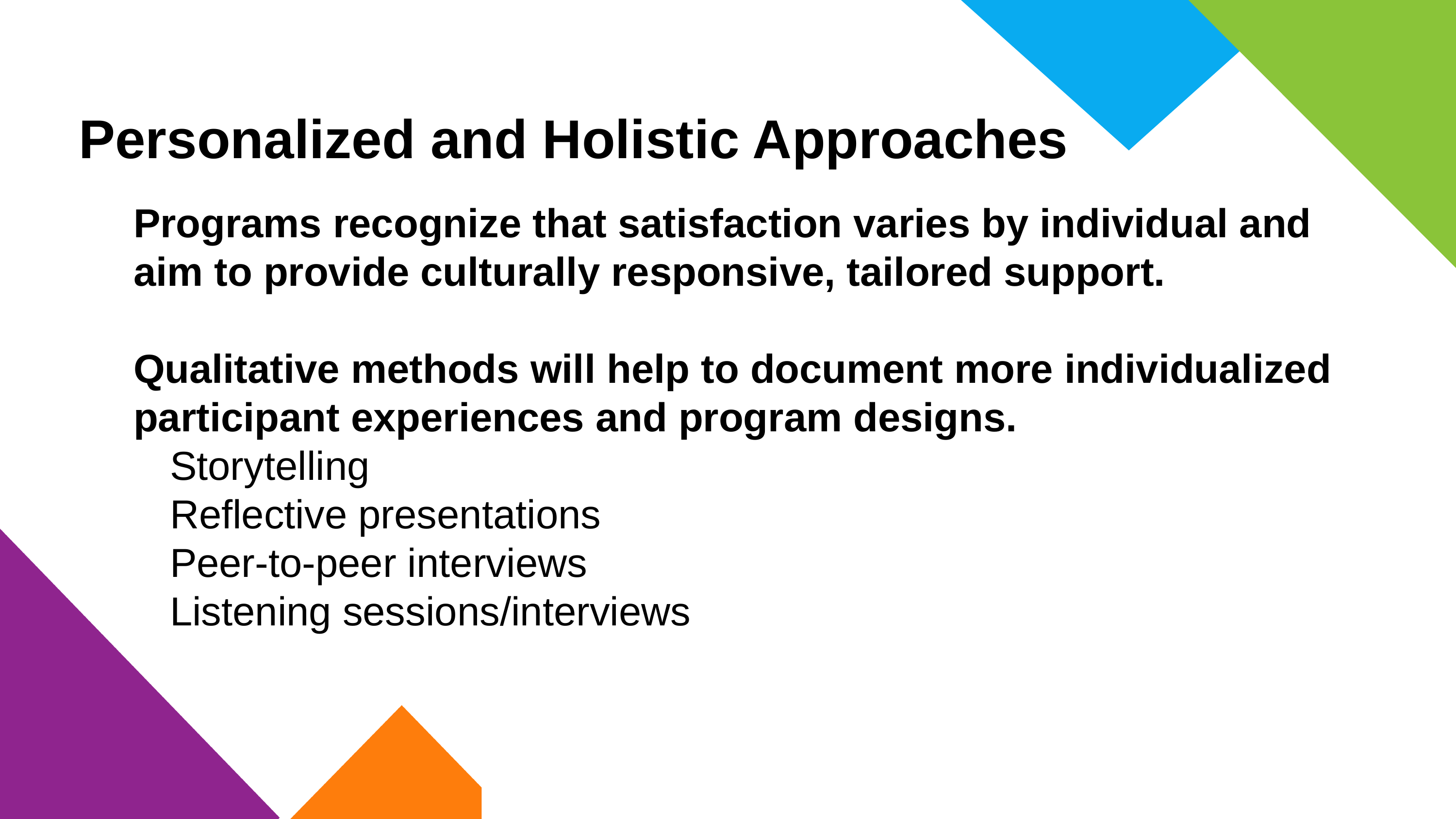

# Personalized and Holistic Approaches
Programs recognize that satisfaction varies by individual and aim to provide culturally responsive, tailored support.

Qualitative methods will help to document more individualized participant experiences and program designs.
Storytelling
Reflective presentations
Peer-to-peer interviews
Listening sessions/interviews